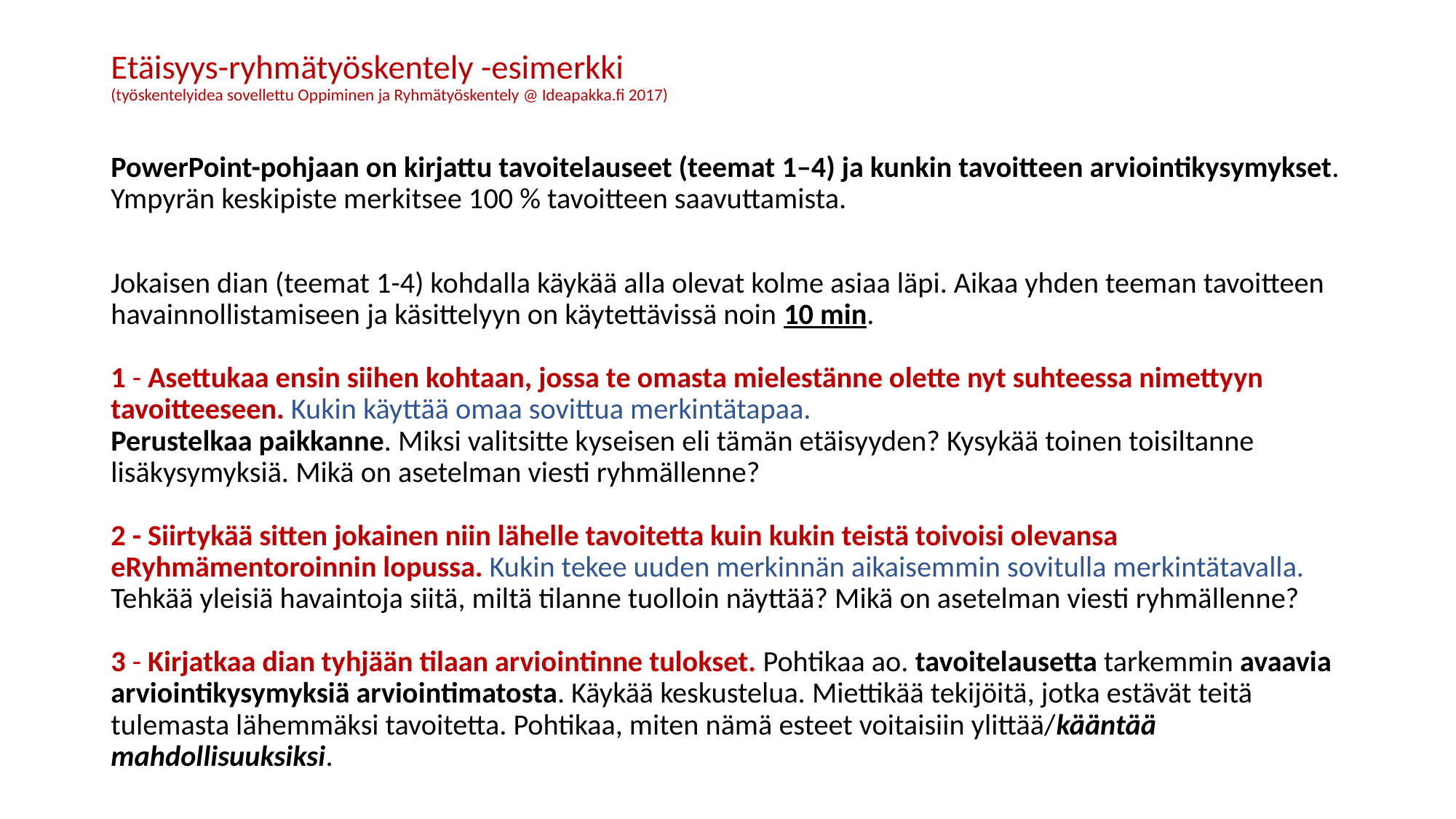

# Etäisyys-ryhmätyöskentely -esimerkki (työskentelyidea sovellettu Oppiminen ja Ryhmätyöskentely @ Ideapakka.fi 2017)
PowerPoint-pohjaan on kirjattu tavoitelauseet (teemat 1–4) ja kunkin tavoitteen arviointikysymykset. Ympyrän keskipiste merkitsee 100 % tavoitteen saavuttamista.

Jokaisen dian (teemat 1-4) kohdalla käykää alla olevat kolme asiaa läpi. Aikaa yhden teeman tavoitteen havainnollistamiseen ja käsittelyyn on käytettävissä noin 10 min.
1 - Asettukaa ensin siihen kohtaan, jossa te omasta mielestänne olette nyt suhteessa nimettyyn tavoitteeseen. Kukin käyttää omaa sovittua merkintätapaa.
Perustelkaa paikkanne. Miksi valitsitte kyseisen eli tämän etäisyyden? Kysykää toinen toisiltanne lisäkysymyksiä. Mikä on asetelman viesti ryhmällenne?
2 - Siirtykää sitten jokainen niin lähelle tavoitetta kuin kukin teistä toivoisi olevansa eRyhmämentoroinnin lopussa. Kukin tekee uuden merkinnän aikaisemmin sovitulla merkintätavalla. Tehkää yleisiä havaintoja siitä, miltä tilanne tuolloin näyttää? Mikä on asetelman viesti ryhmällenne?
3 - Kirjatkaa dian tyhjään tilaan arviointinne tulokset. Pohtikaa ao. tavoitelausetta tarkemmin avaavia arviointikysymyksiä arviointimatosta. Käykää keskustelua. Miettikää tekijöitä, jotka estävät teitä tulemasta lähemmäksi tavoitetta. Pohtikaa, miten nämä esteet voitaisiin ylittää/kääntää mahdollisuuksiksi.